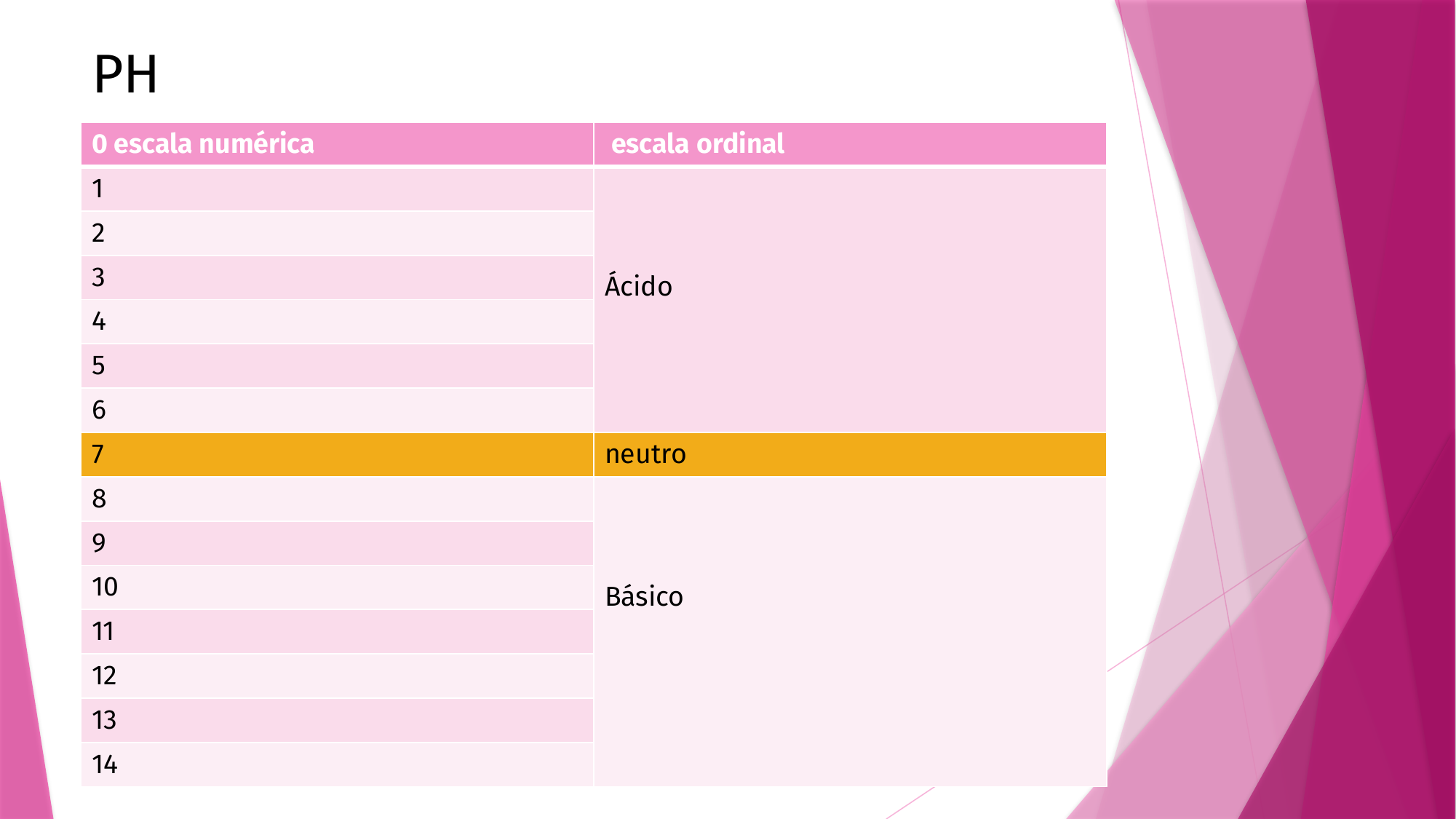

# PH
| 0 escala numérica | escala ordinal |
| --- | --- |
| 1 | Ácido |
| 2 |  |
| 3 |  |
| 4 |  |
| 5 |  |
| 6 |  |
| 7 | neutro |
| 8 | Básico |
| 9 |  |
| 10 |  |
| 11 |  |
| 12 |  |
| 13 |  |
| 14 |  |